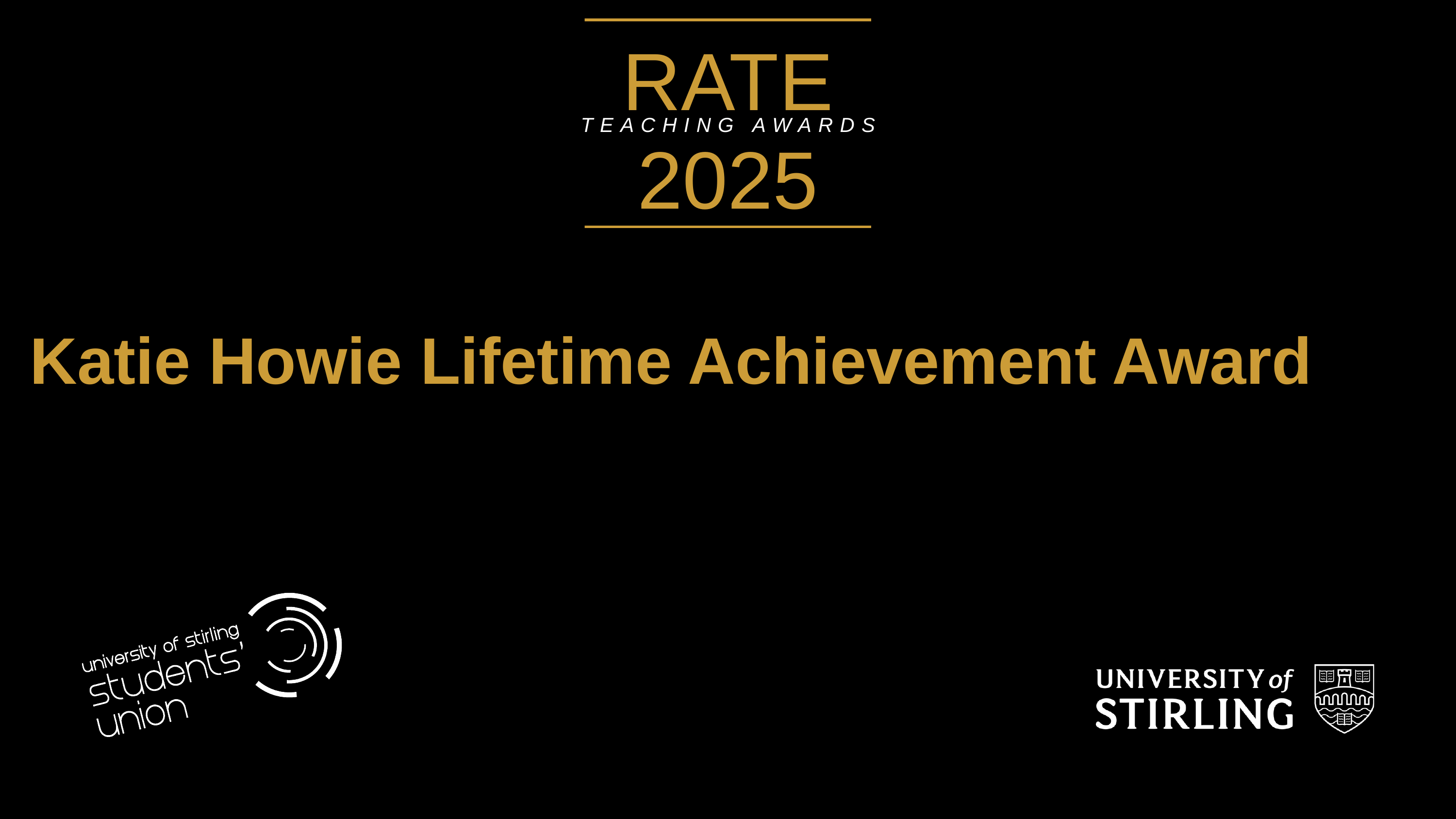

RATE 2025
TEACHING AWARDS

Katie Howie Lifetime Achievement Award